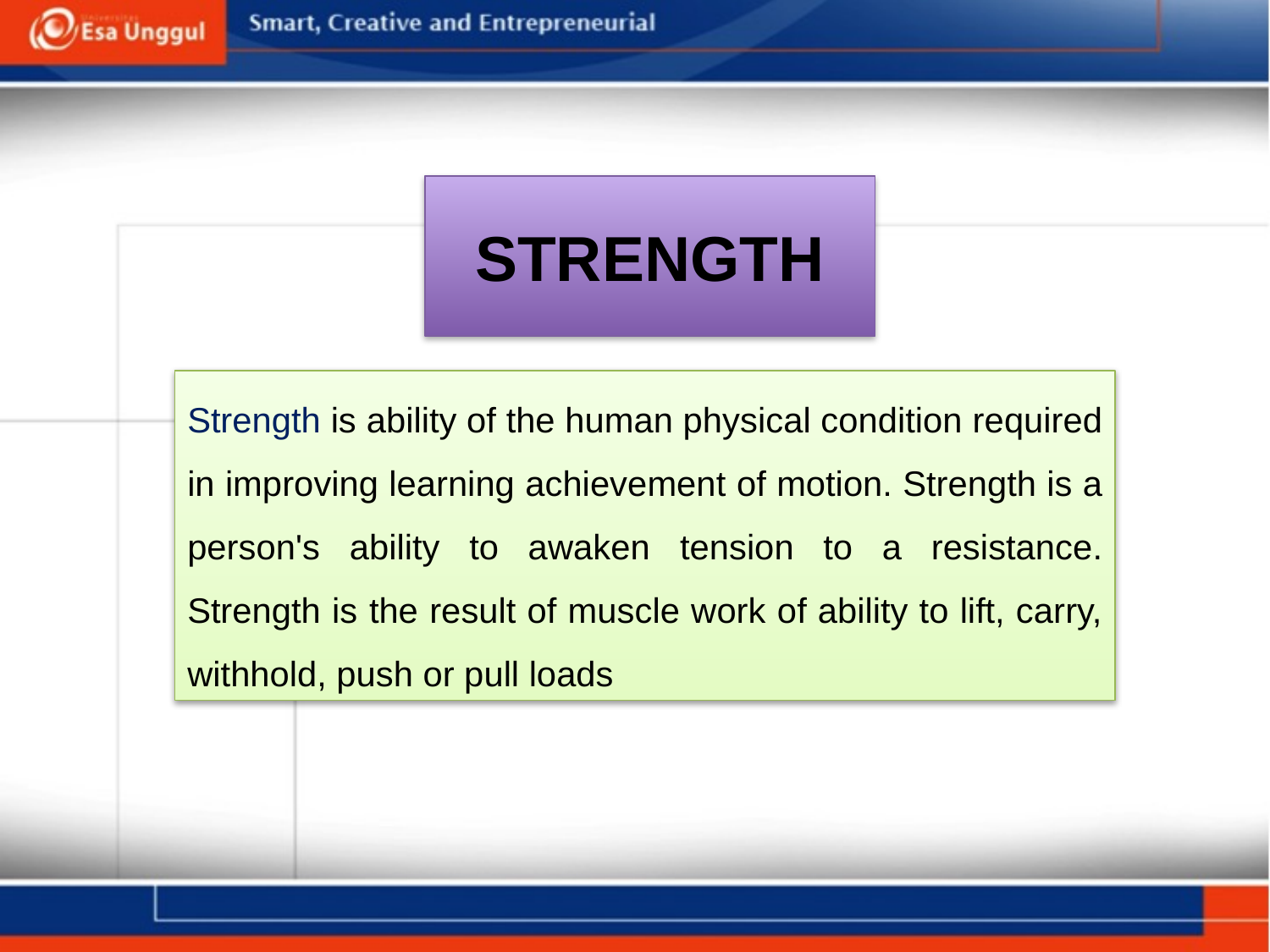

STRENGTH
Strength is ability of the human physical condition required in improving learning achievement of motion. Strength is a person's ability to awaken tension to a resistance. Strength is the result of muscle work of ability to lift, carry, withhold, push or pull loads